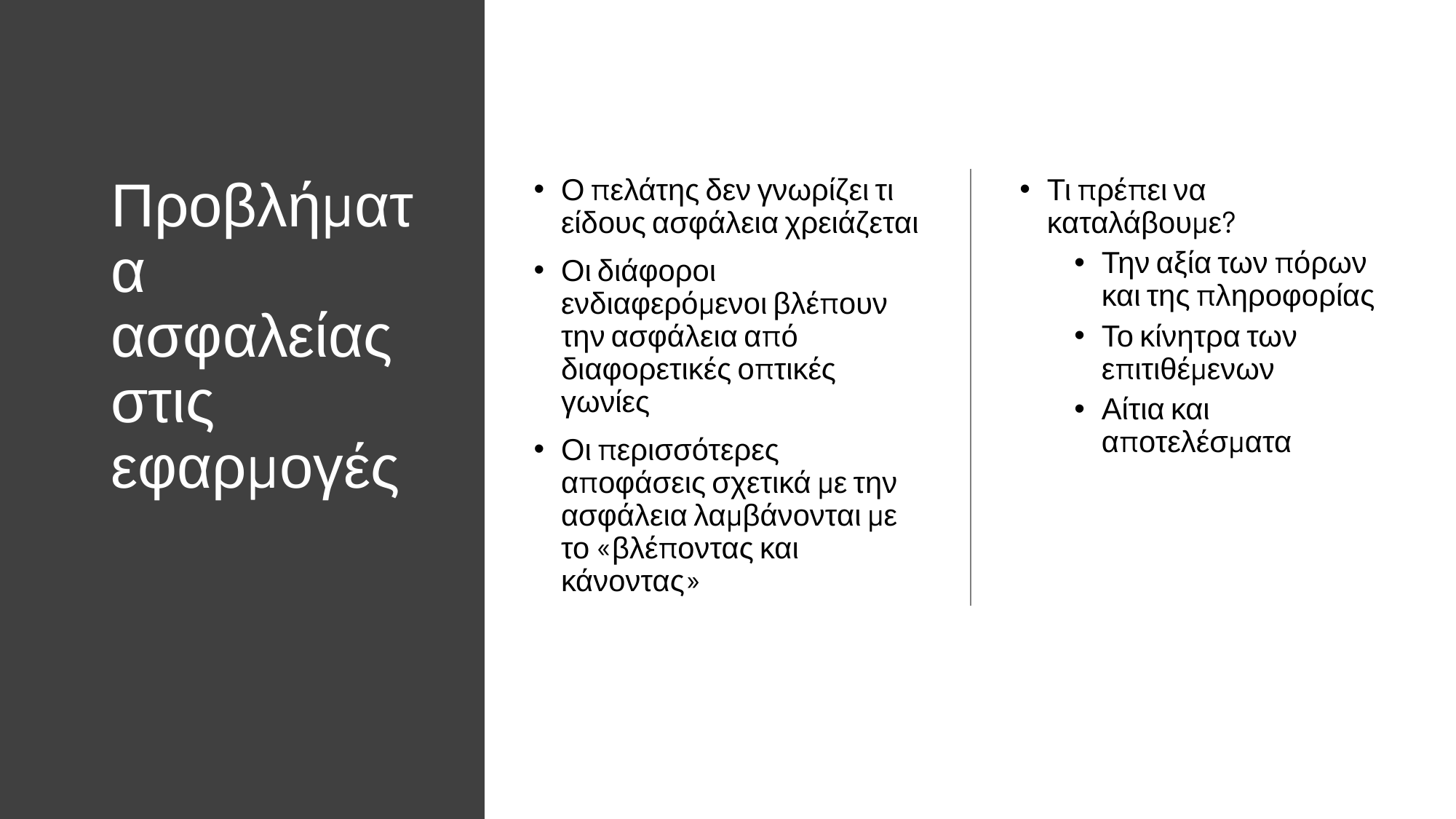

# Προβλήματα ασφαλείας στις εφαρμογές
Ο πελάτης δεν γνωρίζει τι είδους ασφάλεια χρειάζεται
Οι διάφοροι ενδιαφερόμενοι βλέπουν την ασφάλεια από διαφορετικές οπτικές γωνίες
Οι περισσότερες αποφάσεις σχετικά με την ασφάλεια λαμβάνονται με το «βλέποντας και κάνοντας»
Τι πρέπει να καταλάβουμε?
Την αξία των πόρων και της πληροφορίας
Το κίνητρα των επιτιθέμενων
Αίτια και αποτελέσματα